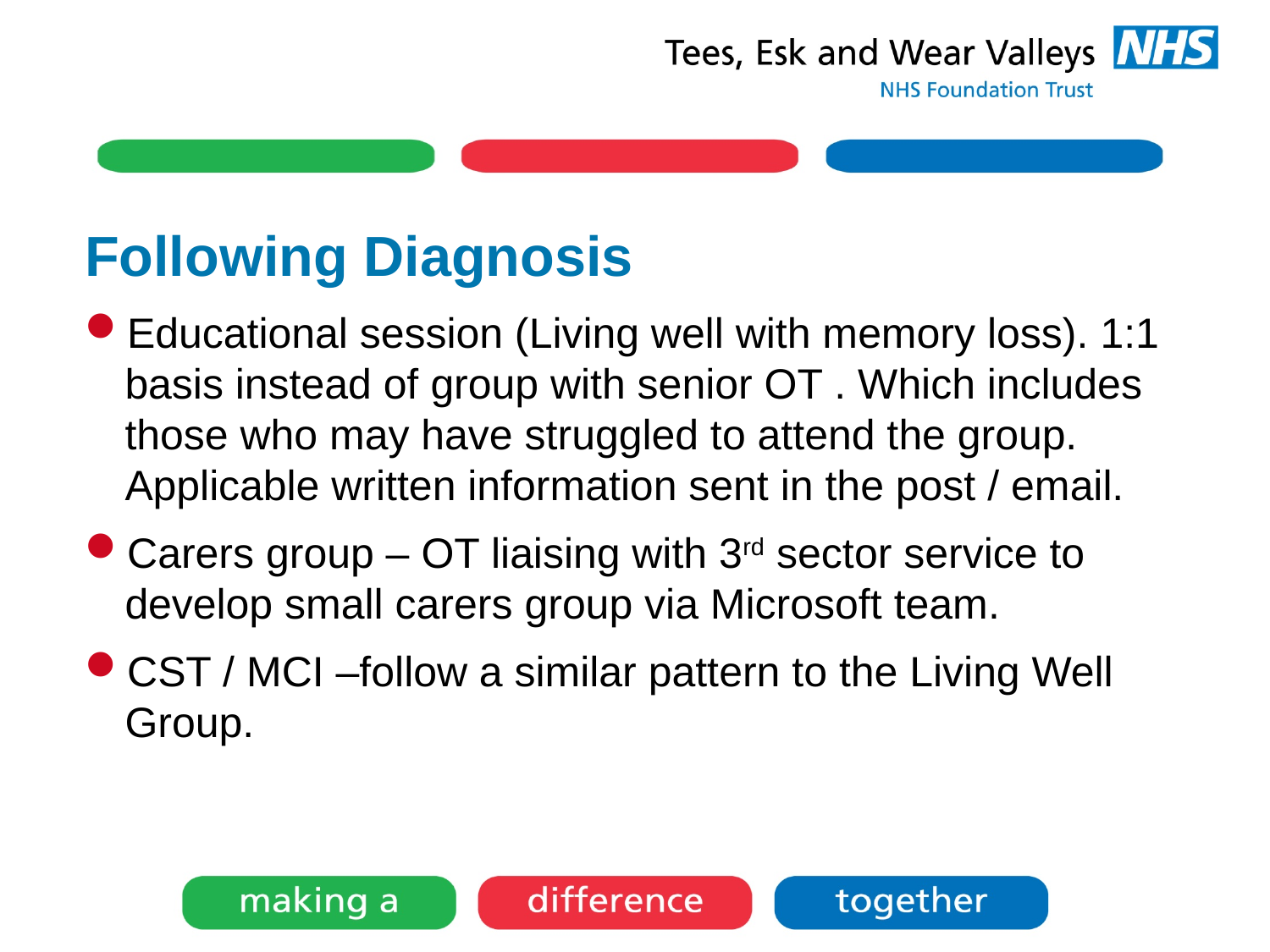

# Following Diagnosis
Educational session (Living well with memory loss). 1:1 basis instead of group with senior OT . Which includes those who may have struggled to attend the group. Applicable written information sent in the post / email.
Carers group – OT liaising with 3rd sector service to develop small carers group via Microsoft team.
CST / MCI –follow a similar pattern to the Living Well Group.